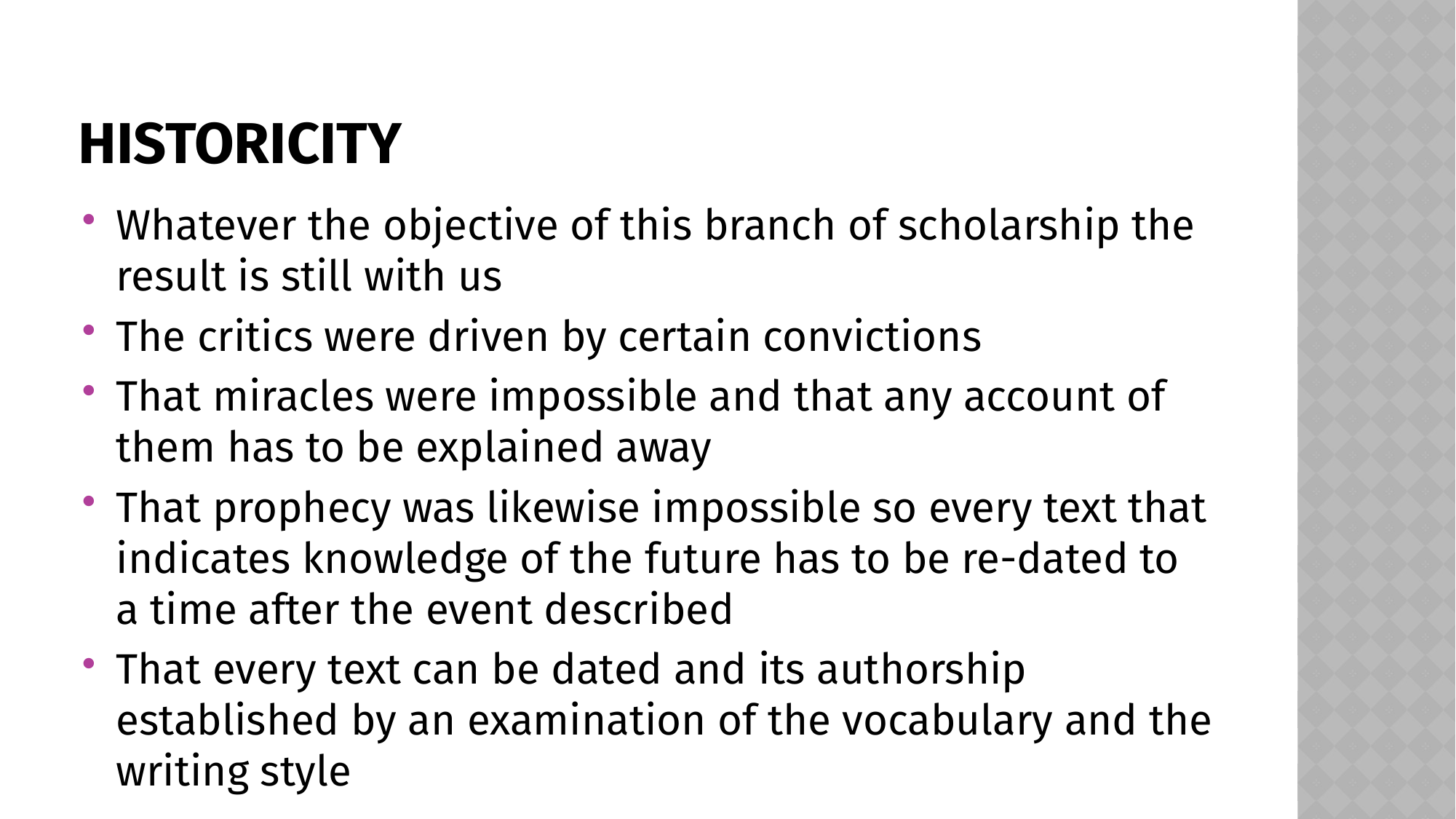

# Historicity
Whatever the objective of this branch of scholarship the result is still with us
The critics were driven by certain convictions
That miracles were impossible and that any account of them has to be explained away
That prophecy was likewise impossible so every text that indicates knowledge of the future has to be re-dated to a time after the event described
That every text can be dated and its authorship established by an examination of the vocabulary and the writing style